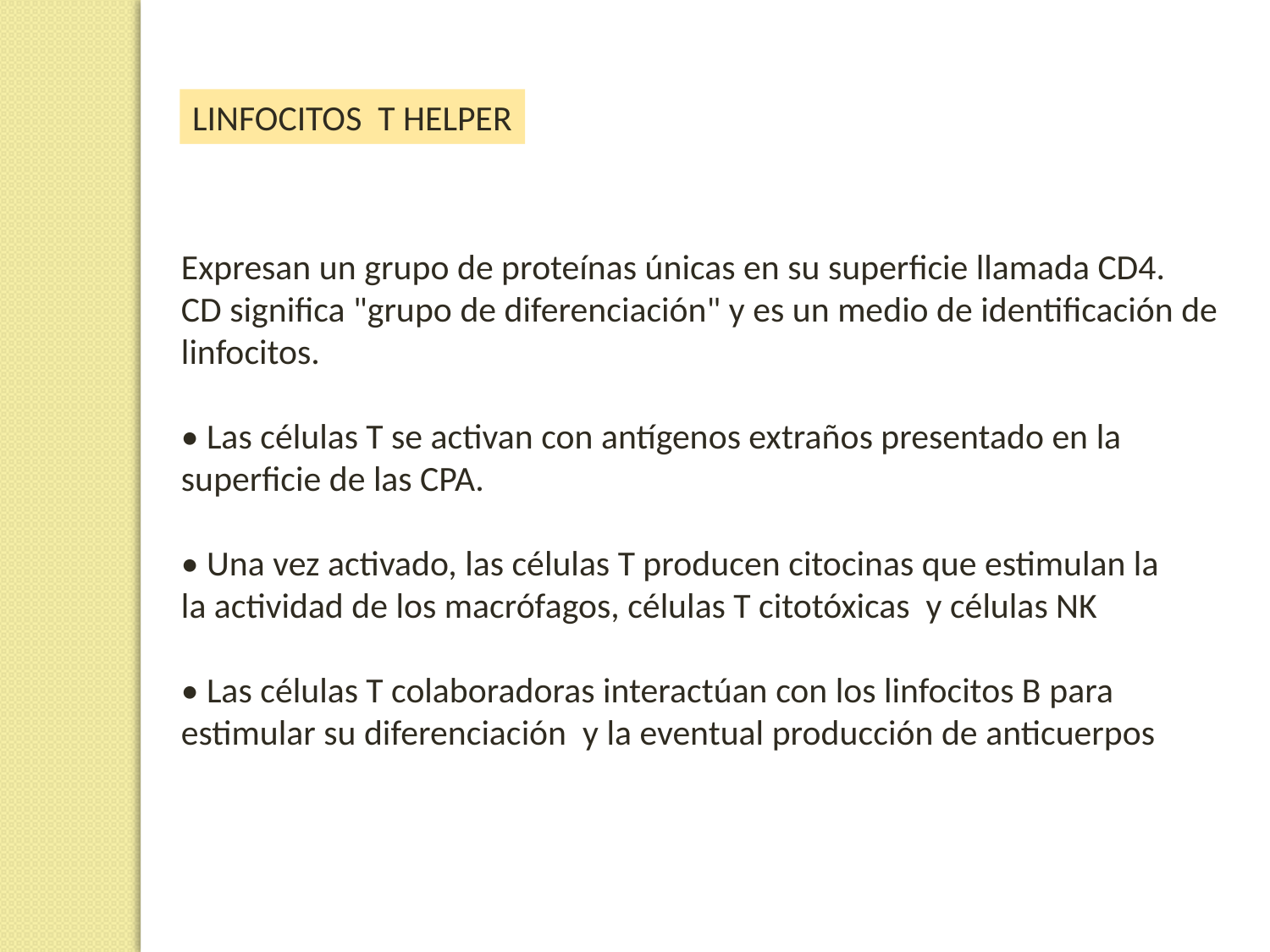

LINFOCITOS  T HELPER
Expresan un grupo de proteínas únicas en su superficie llamada CD4.
CD significa "grupo de diferenciación" y es un medio de identificación de linfocitos.

• Las células T se activan con antígenos extraños presentado en la
superficie de las CPA.

• Una vez activado, las células T producen citocinas que estimulan la
la actividad de los macrófagos, células T citotóxicas  y células NK

• Las células T colaboradoras interactúan con los linfocitos B para
estimular su diferenciación  y la eventual producción de anticuerpos